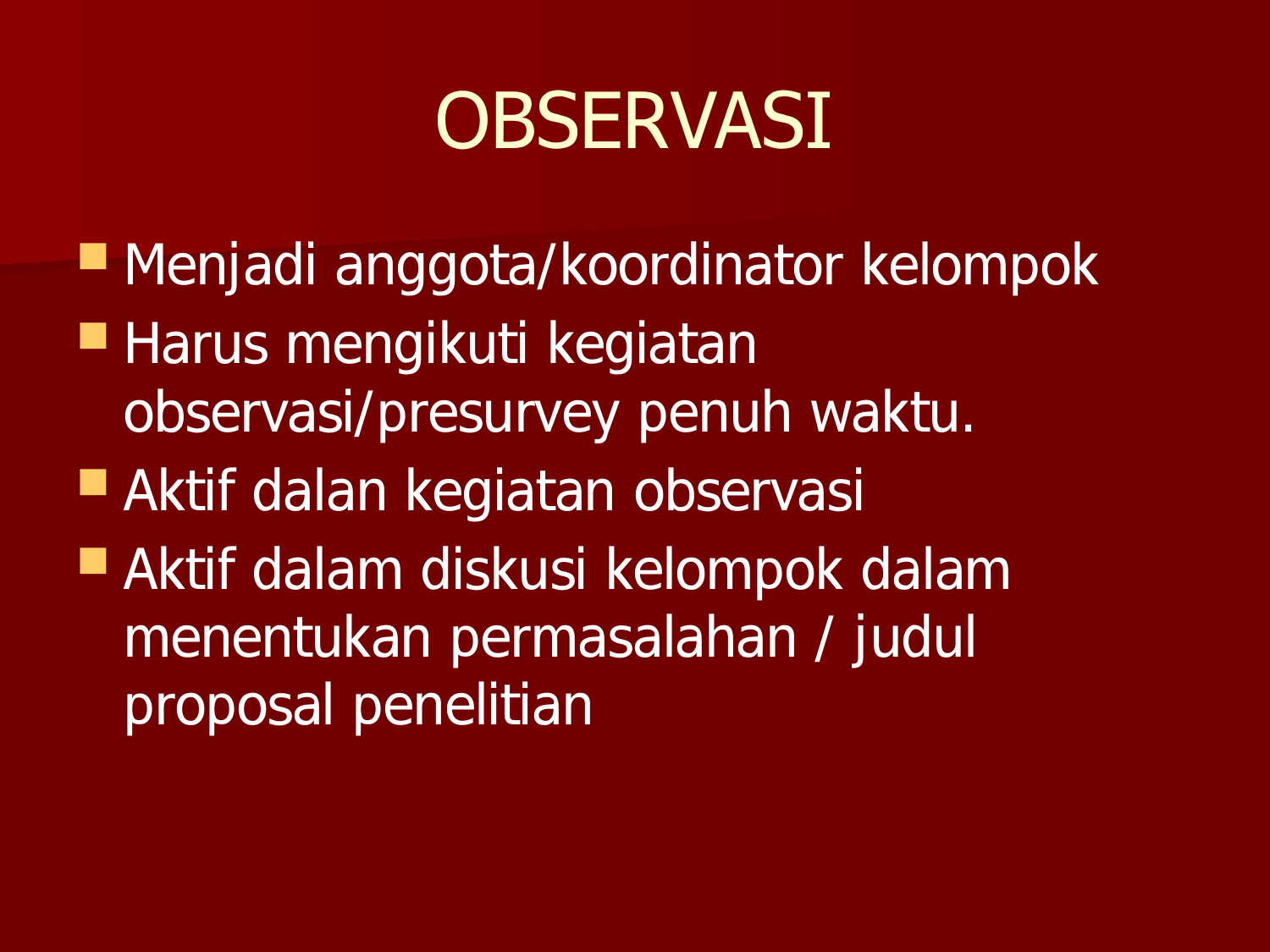

# OBSERVASI
Menjadi anggota/koordinator kelompok
Harus mengikuti kegiatan observasi/presurvey penuh waktu.
Aktif dalan kegiatan observasi
Aktif dalam diskusi kelompok dalam menentukan permasalahan / judul proposal penelitian